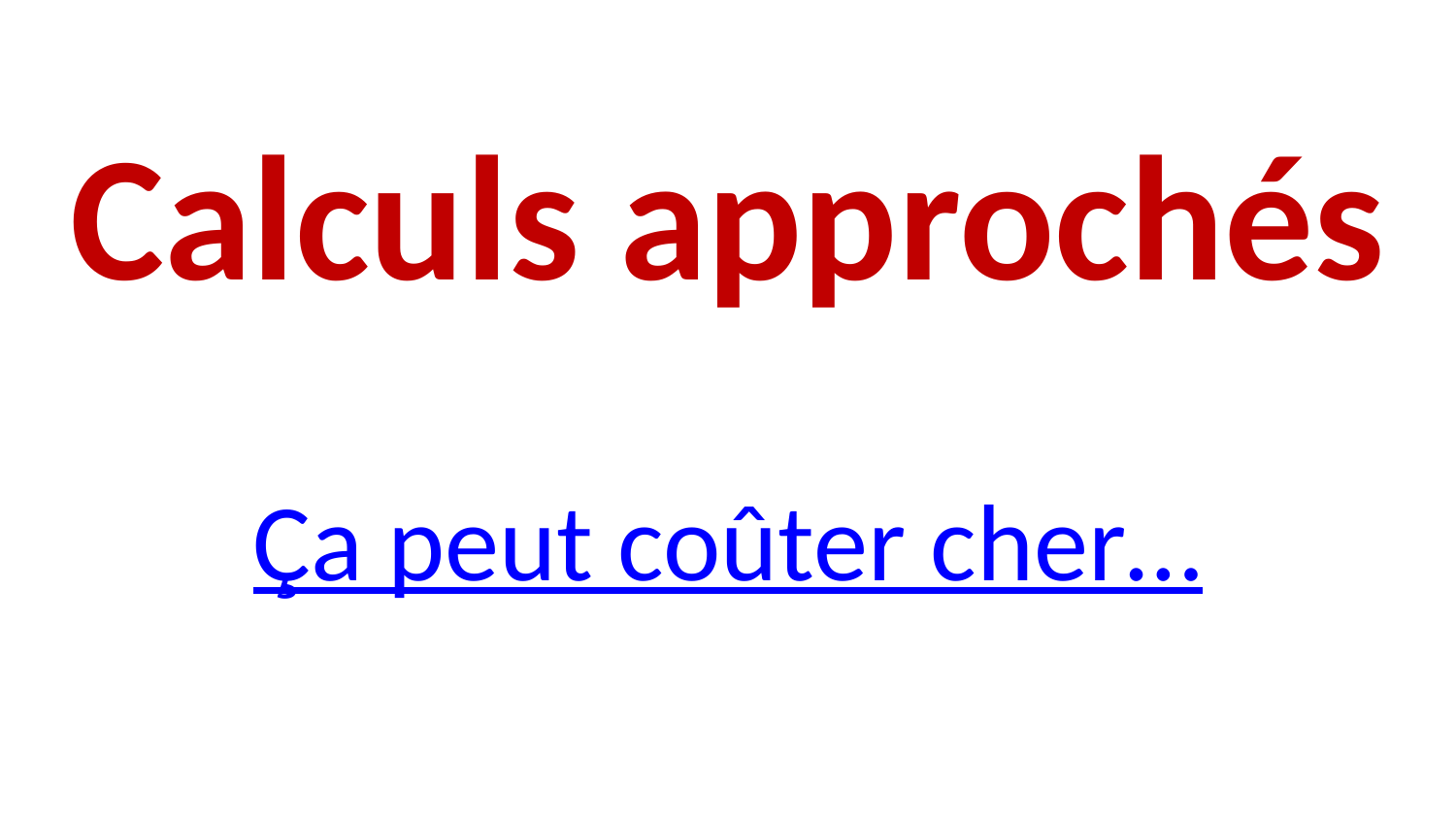

# Calculs approchés
Ça peut coûter cher…